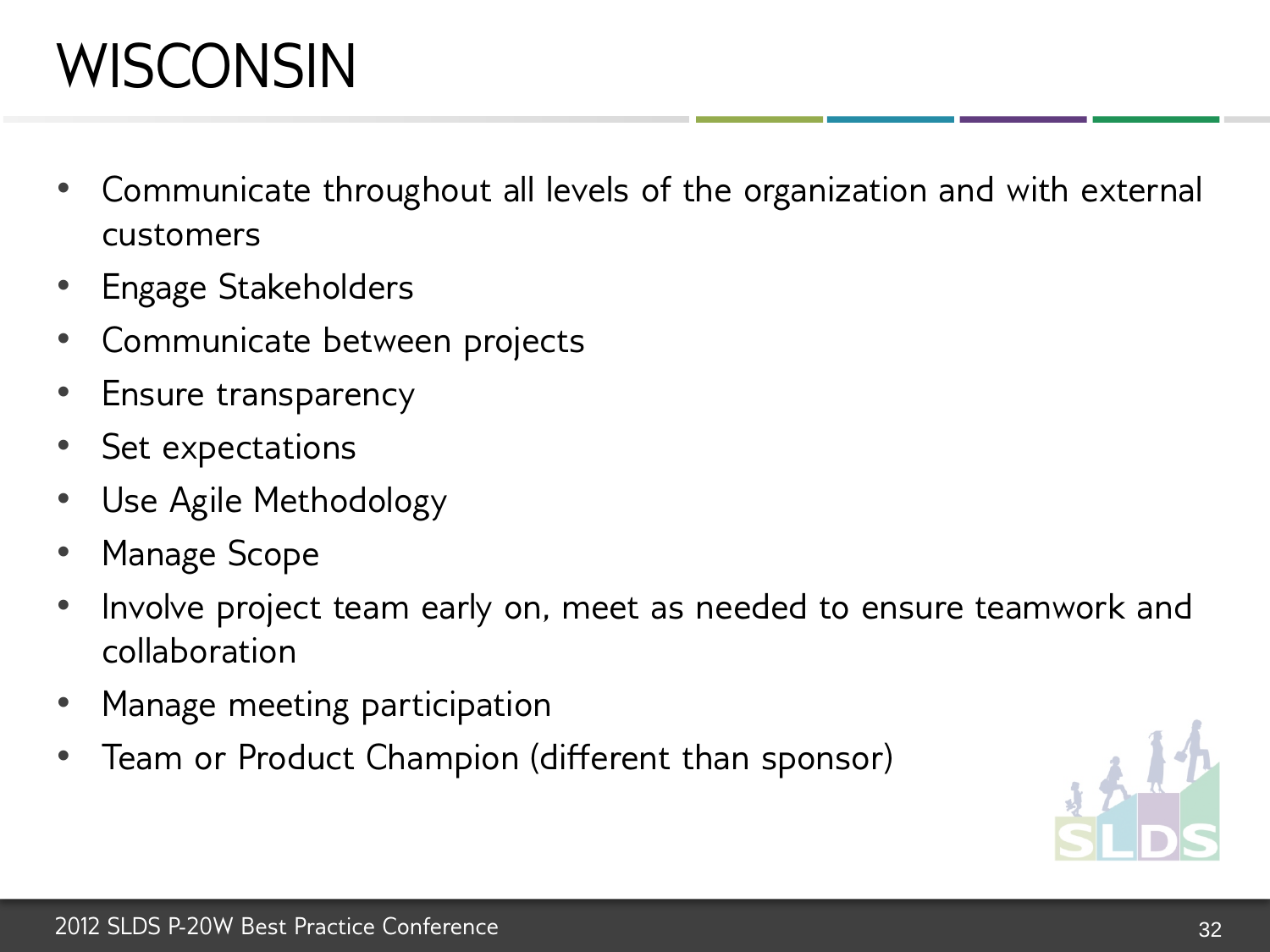

# Wisconsin
Communicate throughout all levels of the organization and with external customers
Engage Stakeholders
Communicate between projects
Ensure transparency
Set expectations
Use Agile Methodology
Manage Scope
Involve project team early on, meet as needed to ensure teamwork and collaboration
Manage meeting participation
Team or Product Champion (different than sponsor)

32